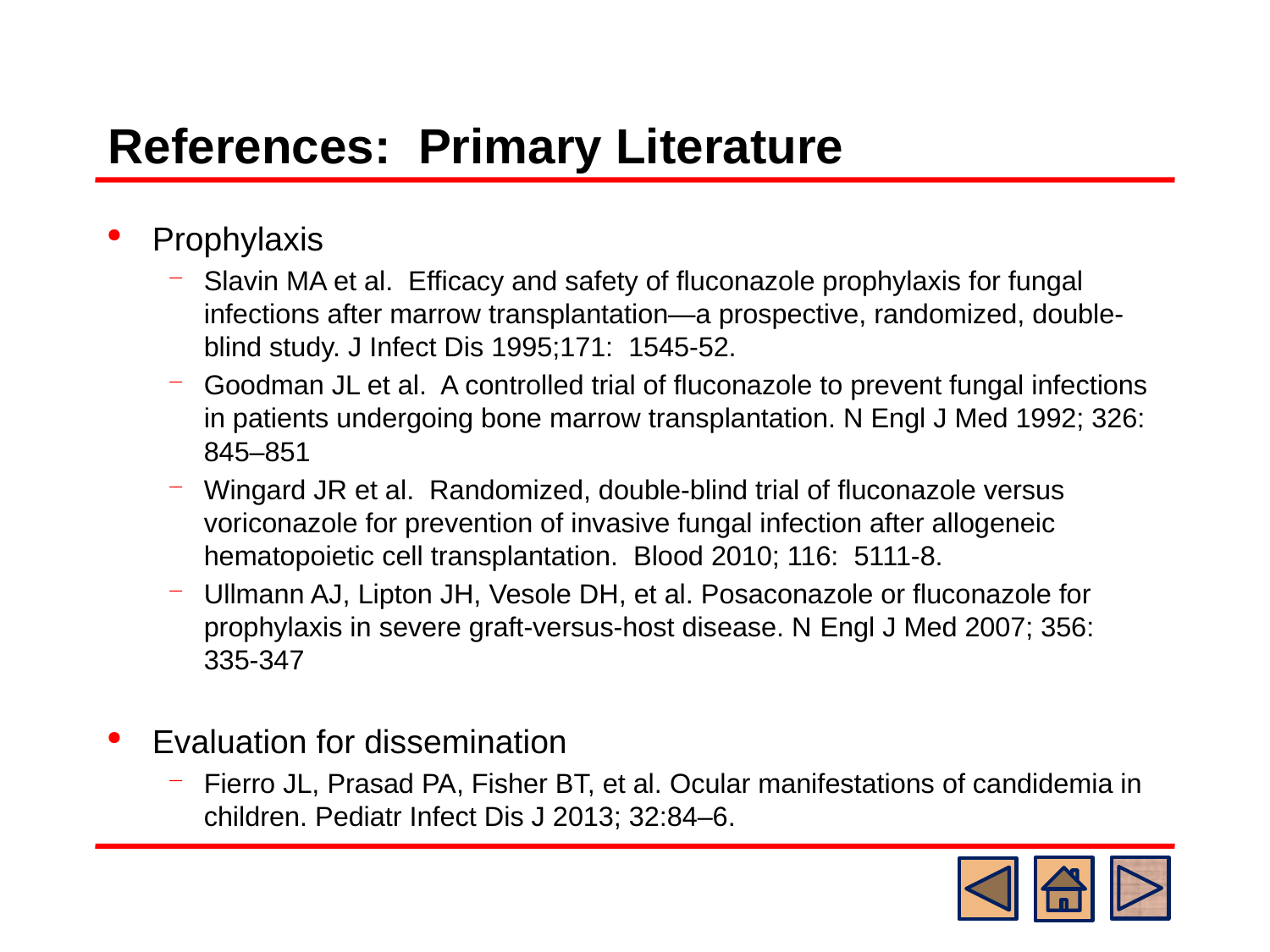

# References:  Primary Literature
Prophylaxis
Slavin MA et al.  Efficacy and safety of fluconazole prophylaxis for fungal infections after marrow transplantation—a prospective, randomized, double-blind study. J Infect Dis 1995;171:  1545-52.
Goodman JL et al.  A controlled trial of fluconazole to prevent fungal infections in patients undergoing bone marrow transplantation. N Engl J Med 1992; 326:  845–851
Wingard JR et al.  Randomized, double-blind trial of fluconazole versus voriconazole for prevention of invasive fungal infection after allogeneic hematopoietic cell transplantation.  Blood 2010; 116:  5111-8.
Ullmann AJ, Lipton JH, Vesole DH, et al. Posaconazole or fluconazole for prophylaxis in severe graft-versus-host disease. N Engl J Med 2007; 356:  335-347

Evaluation for dissemination
Fierro JL, Prasad PA, Fisher BT, et al. Ocular manifestations of candidemia in children. Pediatr Infect Dis J 2013; 32:84–6.